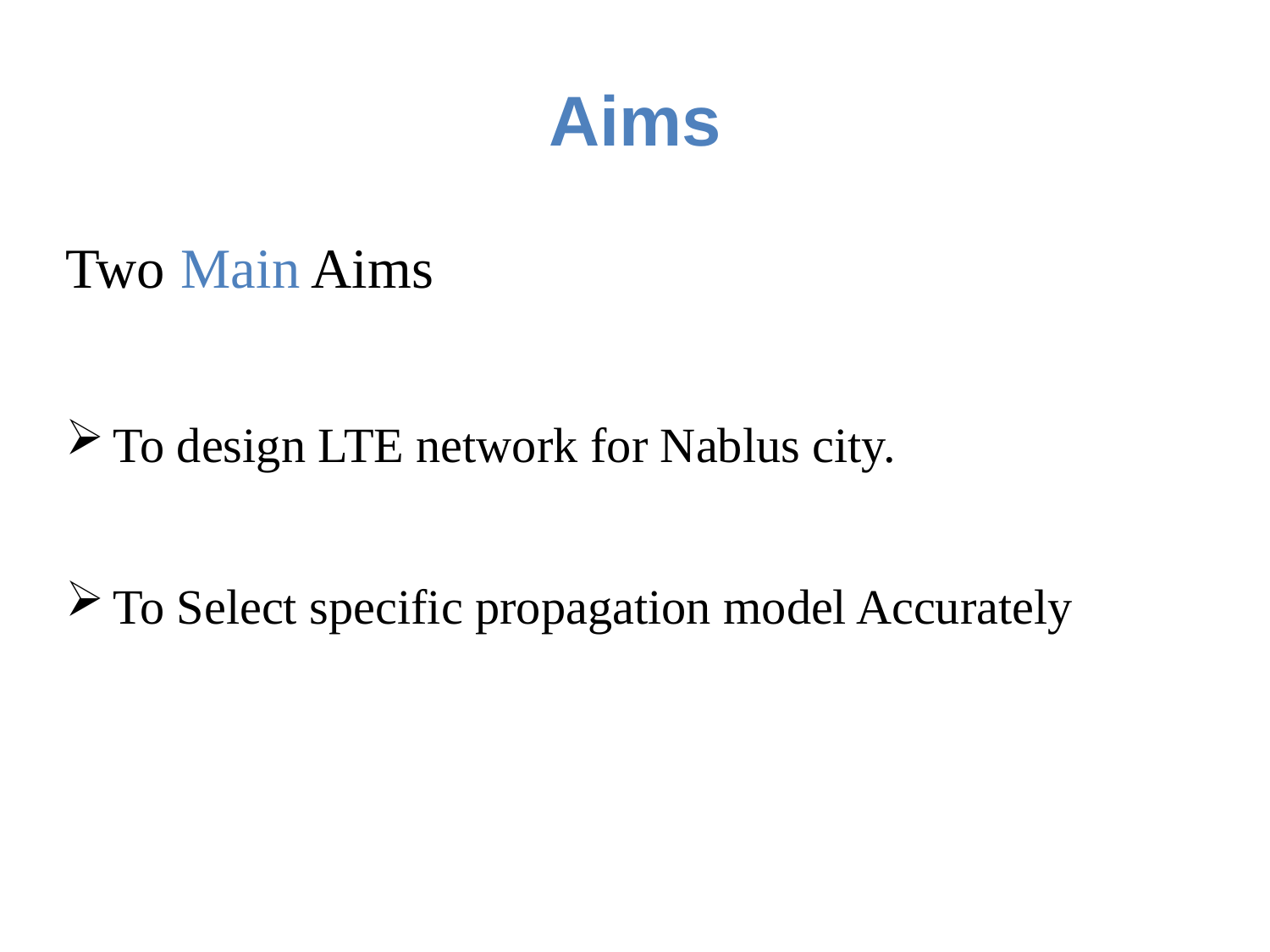

# Aims
Two Main Aims

To design LTE network for Nablus city.

To Select specific propagation model Accurately